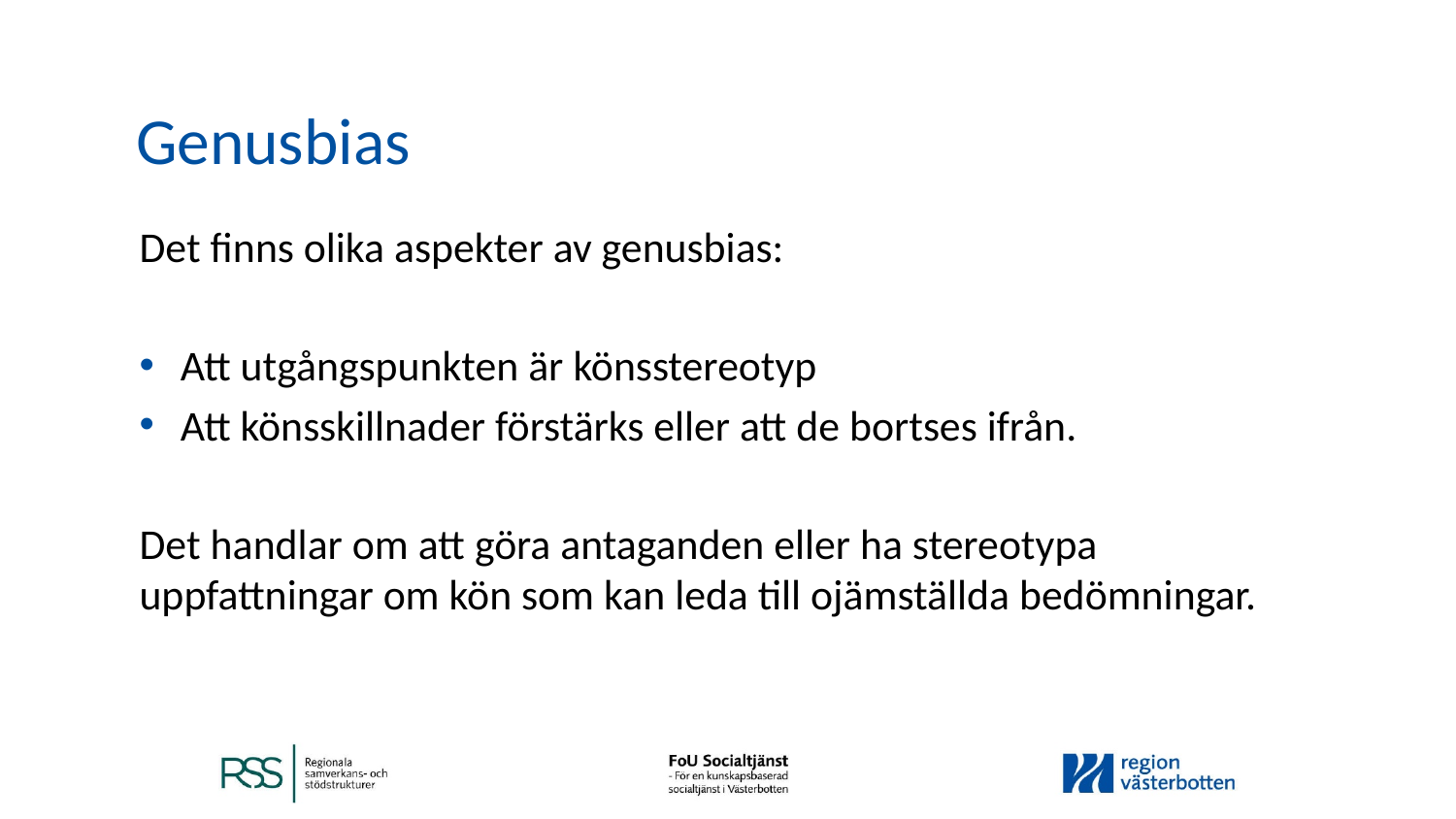

# Genusbias
Det finns olika aspekter av genusbias:

Att utgångspunkten är könsstereotyp
Att könsskillnader förstärks eller att de bortses ifrån.

Det handlar om att göra antaganden eller ha stereotypa uppfattningar om kön som kan leda till ojämställda bedömningar.